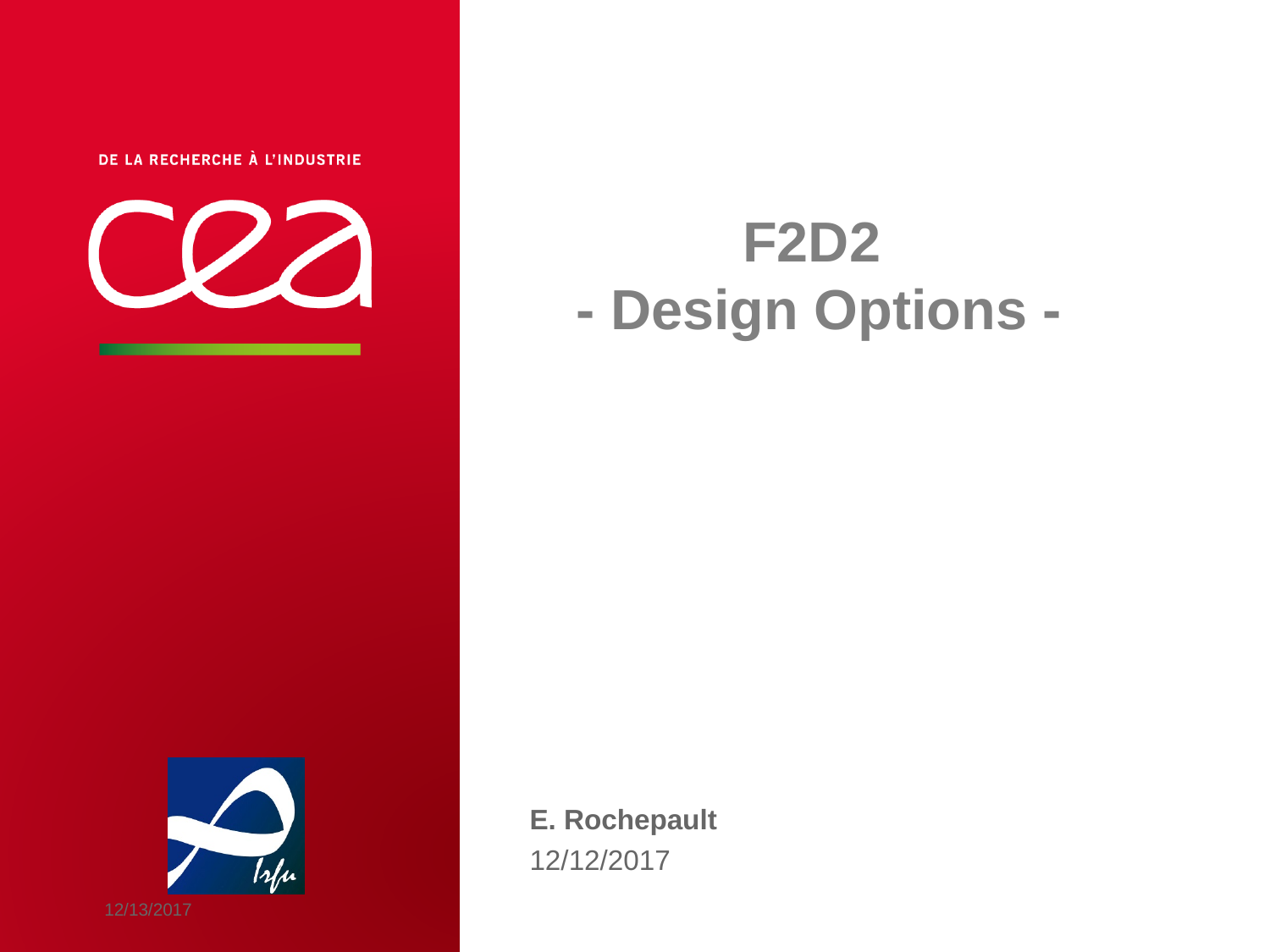

F2D2
- Design Options -
E. Rochepault
12/12/2017
12/13/2017
1